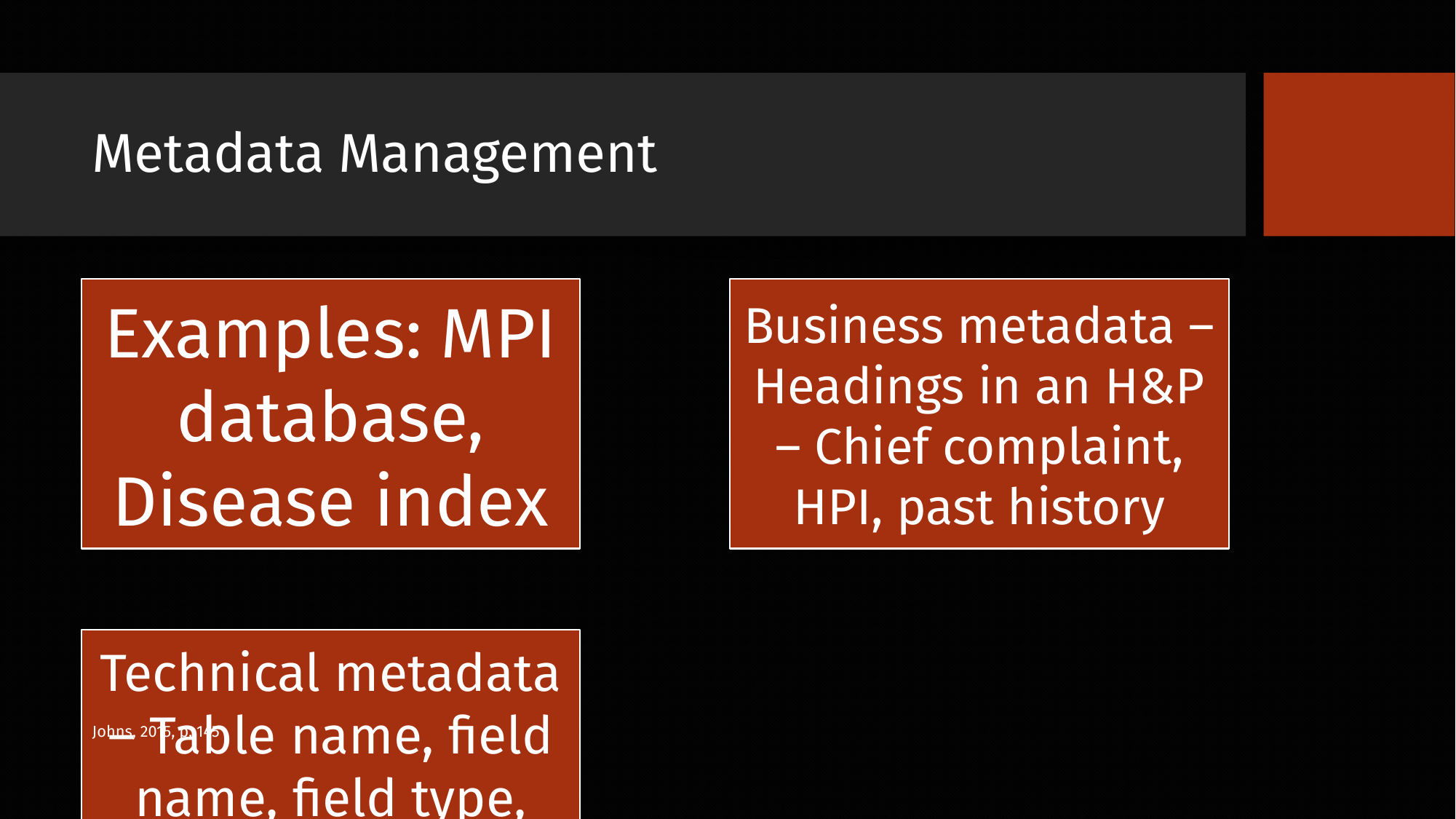

# Metadata Management
Examples: MPI database, Disease index
Business metadata – Headings in an H&P – Chief complaint, HPI, past history
Johns, 2015, p, 145